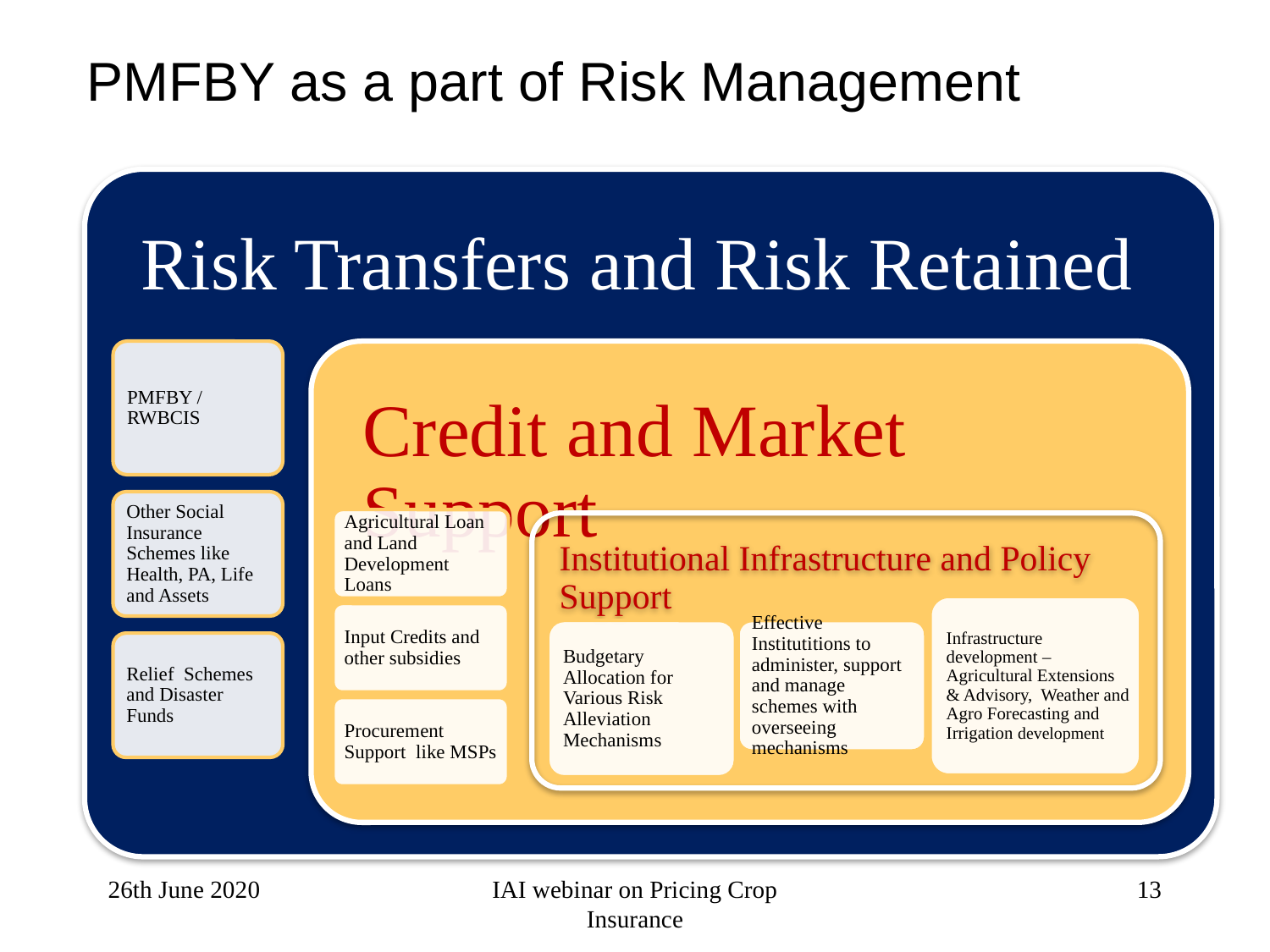

# PMFBY as a part of Risk Management
Risk Transfers and Risk Retained
PMFBY / RWBCIS
Other Social Insurance Schemes like Health, PA, Life and Assets
Relief  Schemes and Disaster Funds
Credit and Market Support
Agricultural Loan and Land Development Loans
Input Credits and  other subsidies
Procurement Support  like MSPs
Institutional Infrastructure and Policy Support
Budgetary Allocation for Various Risk Alleviation Mechanisms
Effective Institutitions to administer, support and manage schemes with overseeing mechanisms
Infrastructure development – Agricultural Extensions & Advisory,  Weather and Agro Forecasting and Irrigation development
26th June 2020
IAI webinar on Pricing Crop Insurance
13